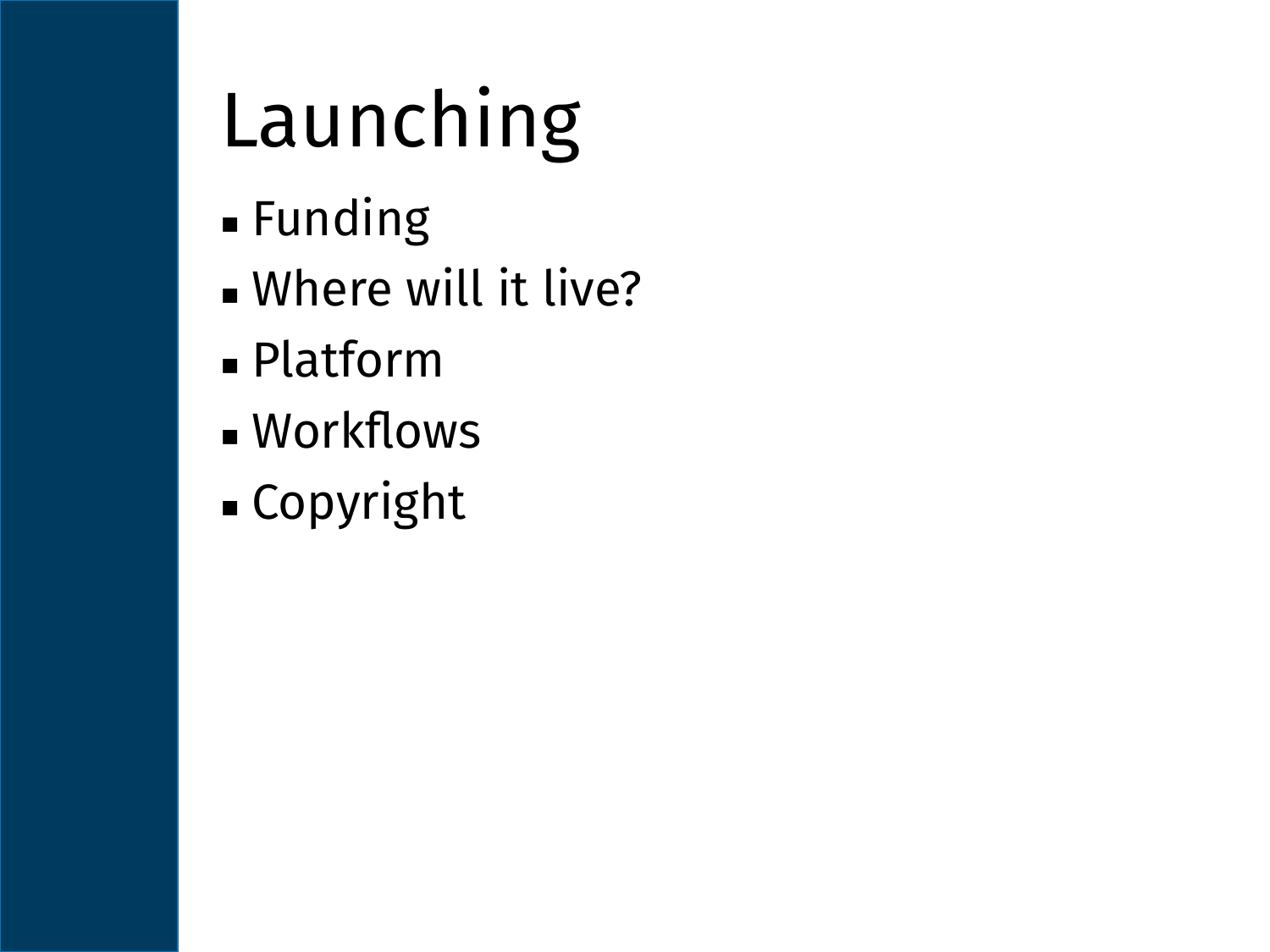

# Launching
Funding
Where will it live?
Platform
Workflows
Copyright